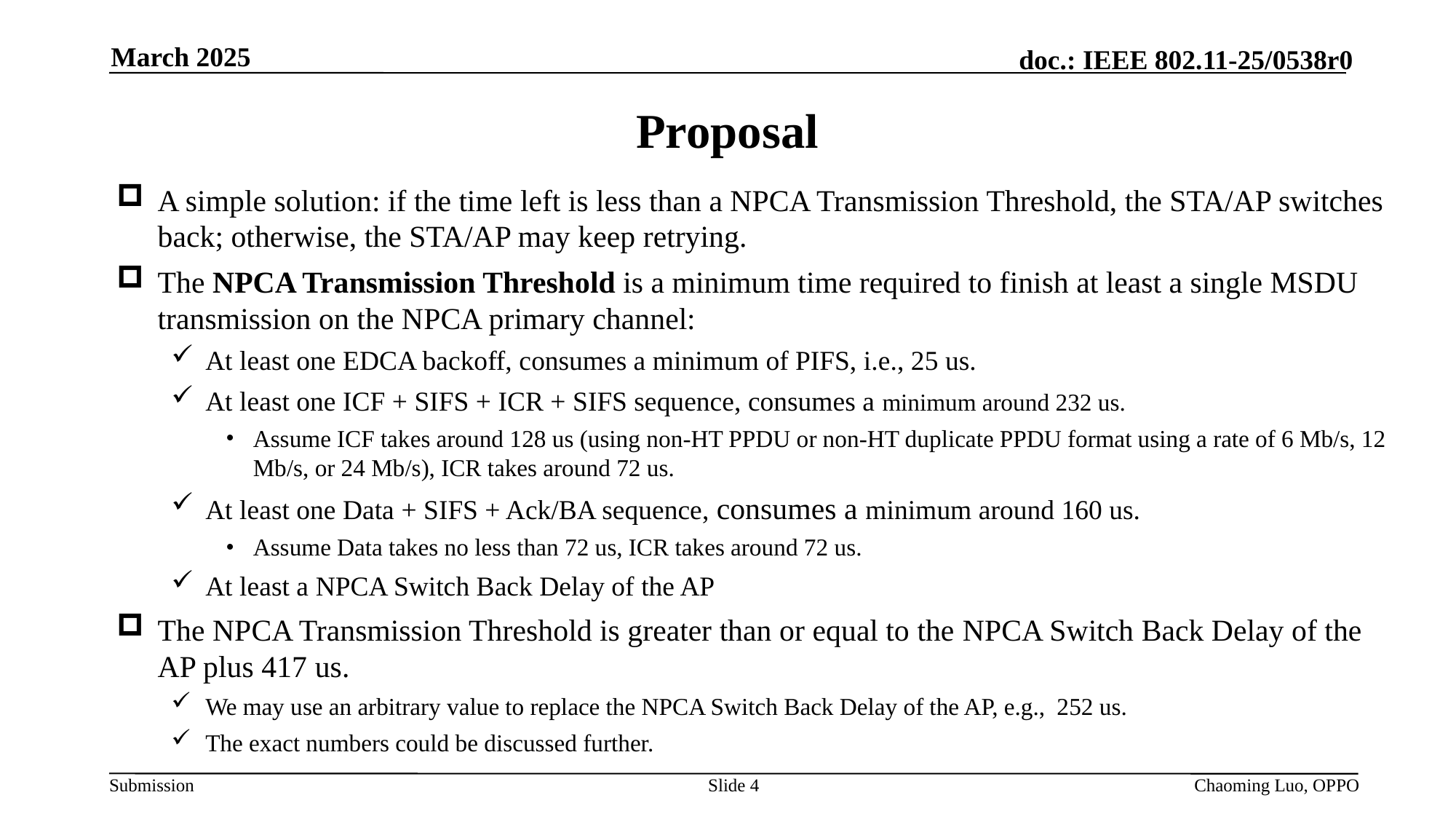

March 2025
# Proposal
A simple solution: if the time left is less than a NPCA Transmission Threshold, the STA/AP switches back; otherwise, the STA/AP may keep retrying.
The NPCA Transmission Threshold is a minimum time required to finish at least a single MSDU transmission on the NPCA primary channel:
At least one EDCA backoff, consumes a minimum of PIFS, i.e., 25 us.
At least one ICF + SIFS + ICR + SIFS sequence, consumes a minimum around 232 us.
Assume ICF takes around 128 us (using non-HT PPDU or non-HT duplicate PPDU format using a rate of 6 Mb/s, 12 Mb/s, or 24 Mb/s), ICR takes around 72 us.
At least one Data + SIFS + Ack/BA sequence, consumes a minimum around 160 us.
Assume Data takes no less than 72 us, ICR takes around 72 us.
At least a NPCA Switch Back Delay of the AP
The NPCA Transmission Threshold is greater than or equal to the NPCA Switch Back Delay of the AP plus 417 us.
We may use an arbitrary value to replace the NPCA Switch Back Delay of the AP, e.g.,  252 us.
The exact numbers could be discussed further.

Slide 4
Chaoming Luo, OPPO